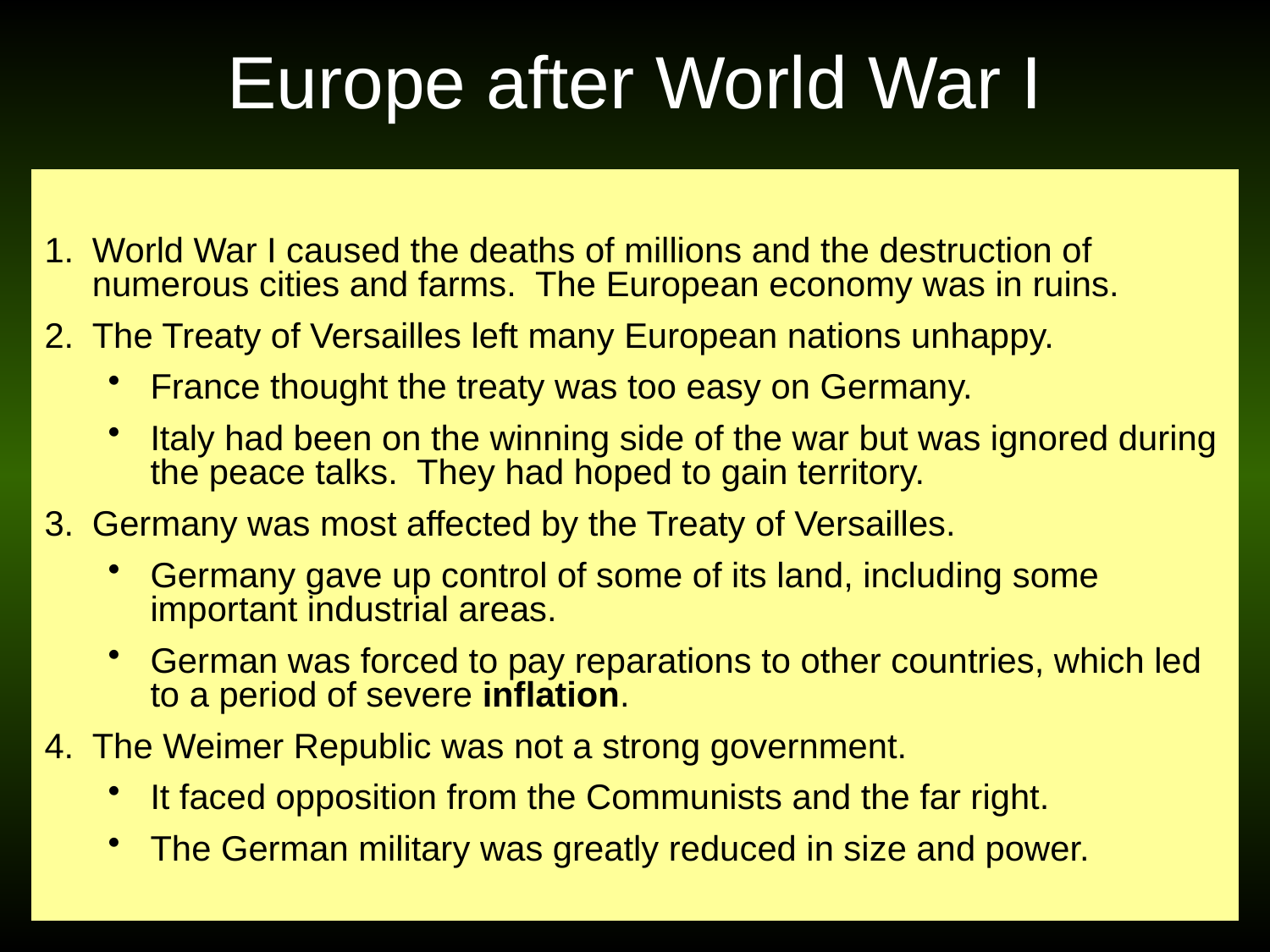

# Europe after World War I

World War I caused the deaths of millions and the destruction of numerous cities and farms.  The European economy was in ruins.
The Treaty of Versailles left many European nations unhappy.
France thought the treaty was too easy on Germany.
Italy had been on the winning side of the war but was ignored during the peace talks.  They had hoped to gain territory.
Germany was most affected by the Treaty of Versailles.
Germany gave up control of some of its land, including some important industrial areas.
German was forced to pay reparations to other countries, which led to a period of severe inflation.
The Weimer Republic was not a strong government.
It faced opposition from the Communists and the far right.
The German military was greatly reduced in size and power.